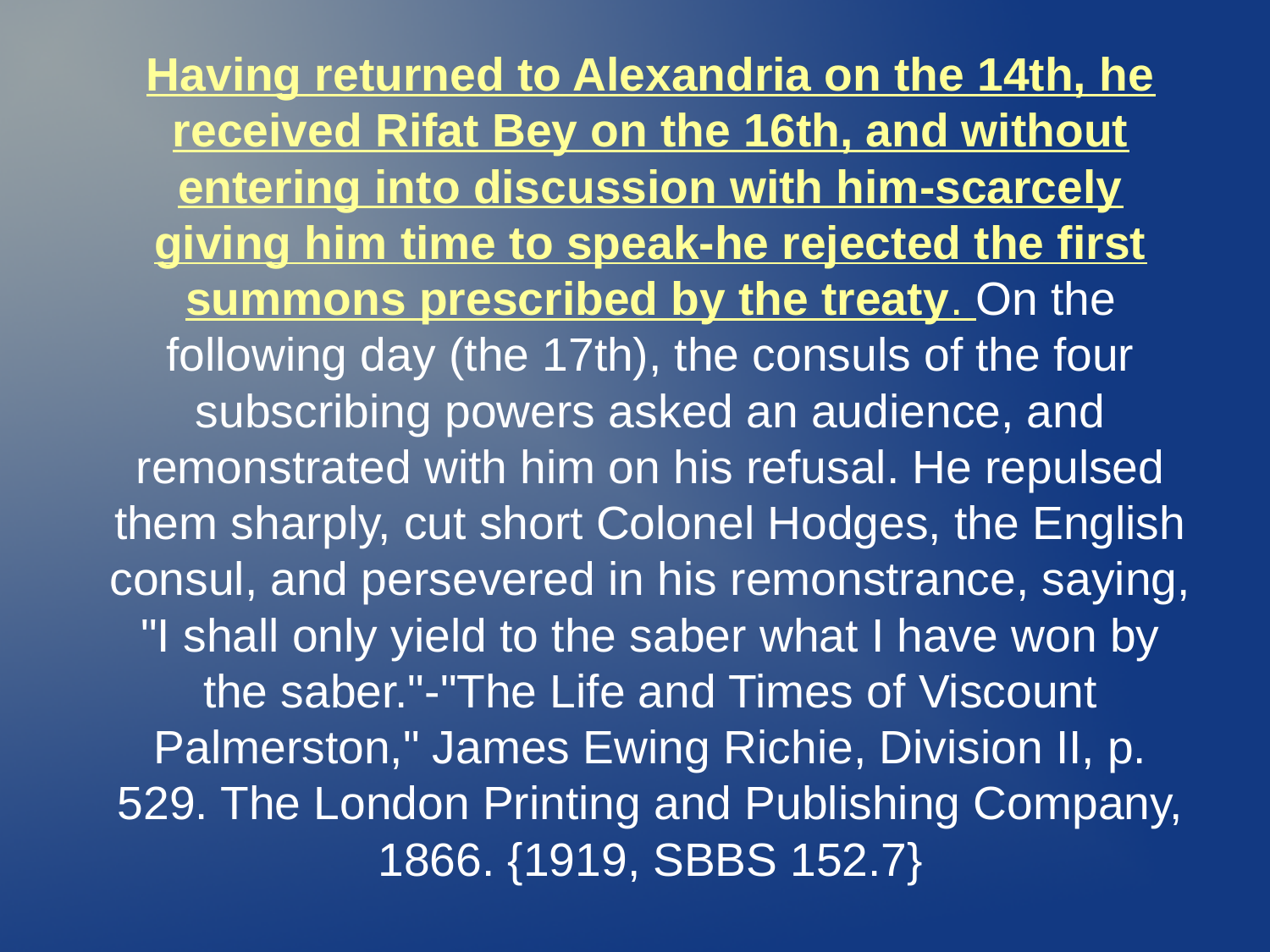

Having returned to Alexandria on the 14th, he received Rifat Bey on the 16th, and without entering into discussion with him-scarcely giving him time to speak-he rejected the first summons prescribed by the treaty. On the following day (the 17th), the consuls of the four subscribing powers asked an audience, and remonstrated with him on his refusal. He repulsed them sharply, cut short Colonel Hodges, the English consul, and persevered in his remonstrance, saying, "I shall only yield to the saber what I have won by the saber."-"The Life and Times of Viscount Palmerston," James Ewing Richie, Division II, p. 529. The London Printing and Publishing Company, 1866. {1919, SBBS 152.7}